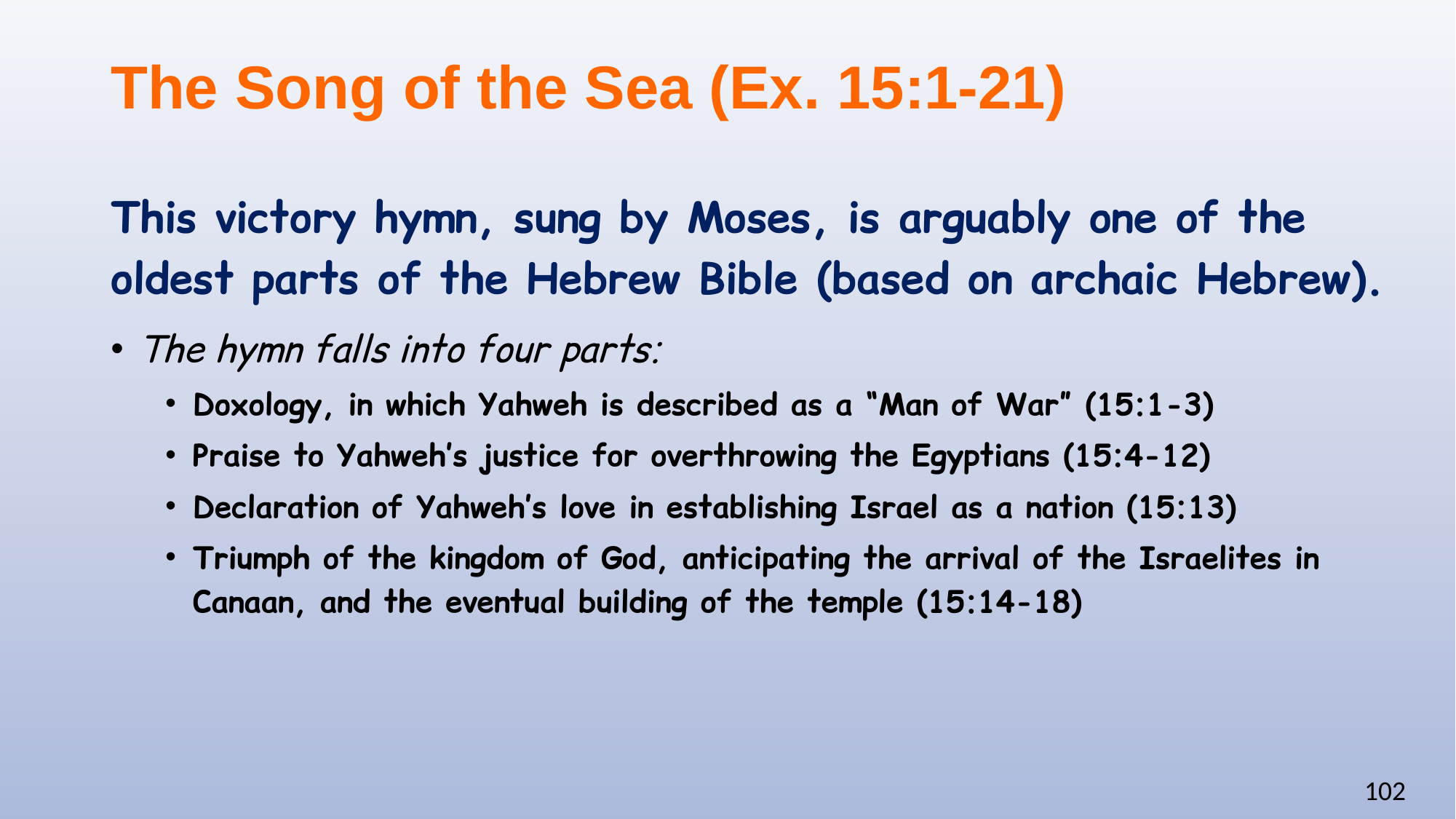

# The Song of the Sea (Ex. 15:1-21)
This victory hymn, sung by Moses, is arguably one of the oldest parts of the Hebrew Bible (based on archaic Hebrew).
The hymn falls into four parts:
Doxology, in which Yahweh is described as a “Man of War” (15:1-3)
Praise to Yahweh’s justice for overthrowing the Egyptians (15:4-12)
Declaration of Yahweh’s love in establishing Israel as a nation (15:13)
Triumph of the kingdom of God, anticipating the arrival of the Israelites in Canaan, and the eventual building of the temple (15:14-18)
102